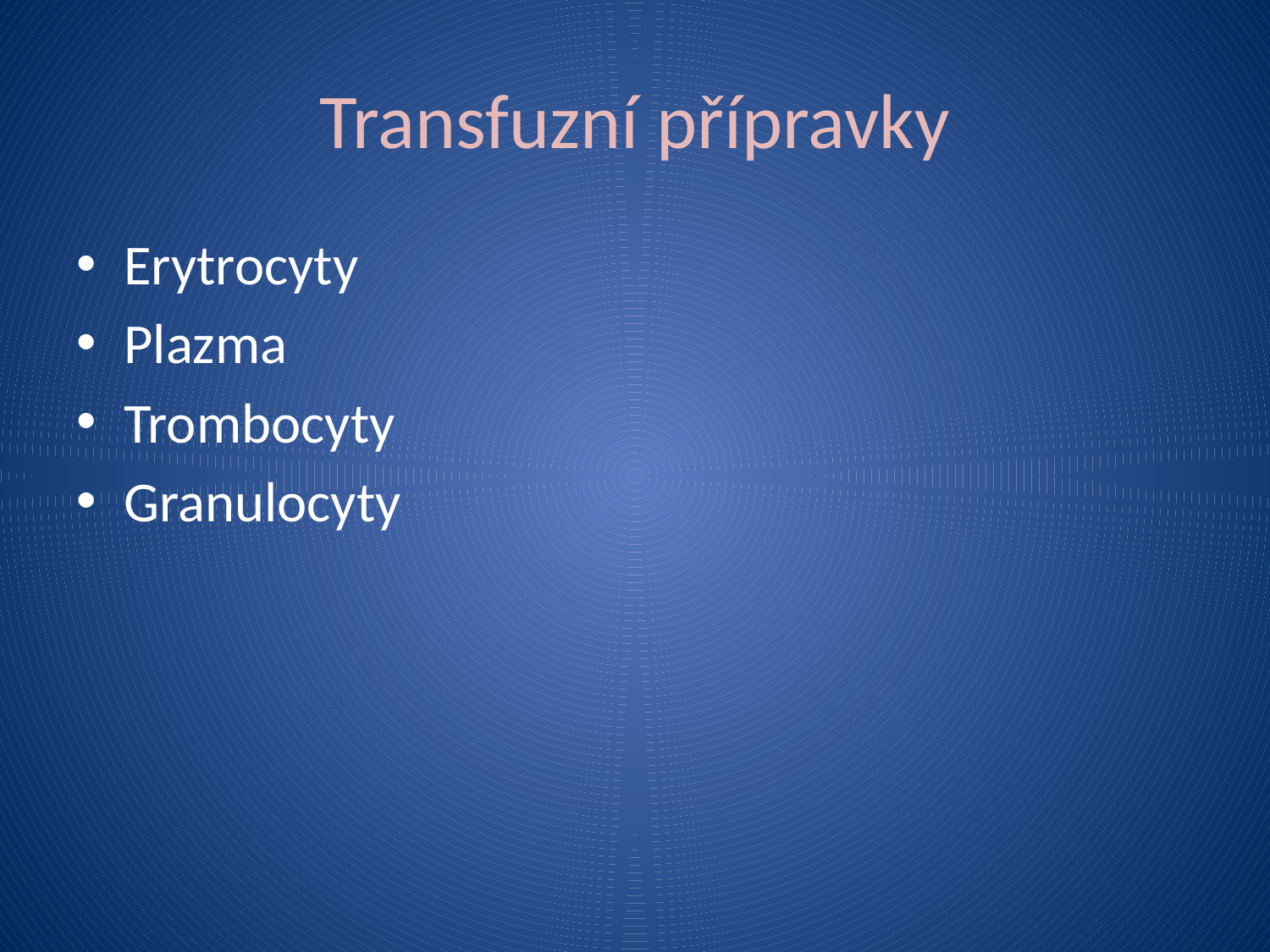

# Transfuzní přípravky
Erytrocyty
Plazma
Trombocyty
Granulocyty